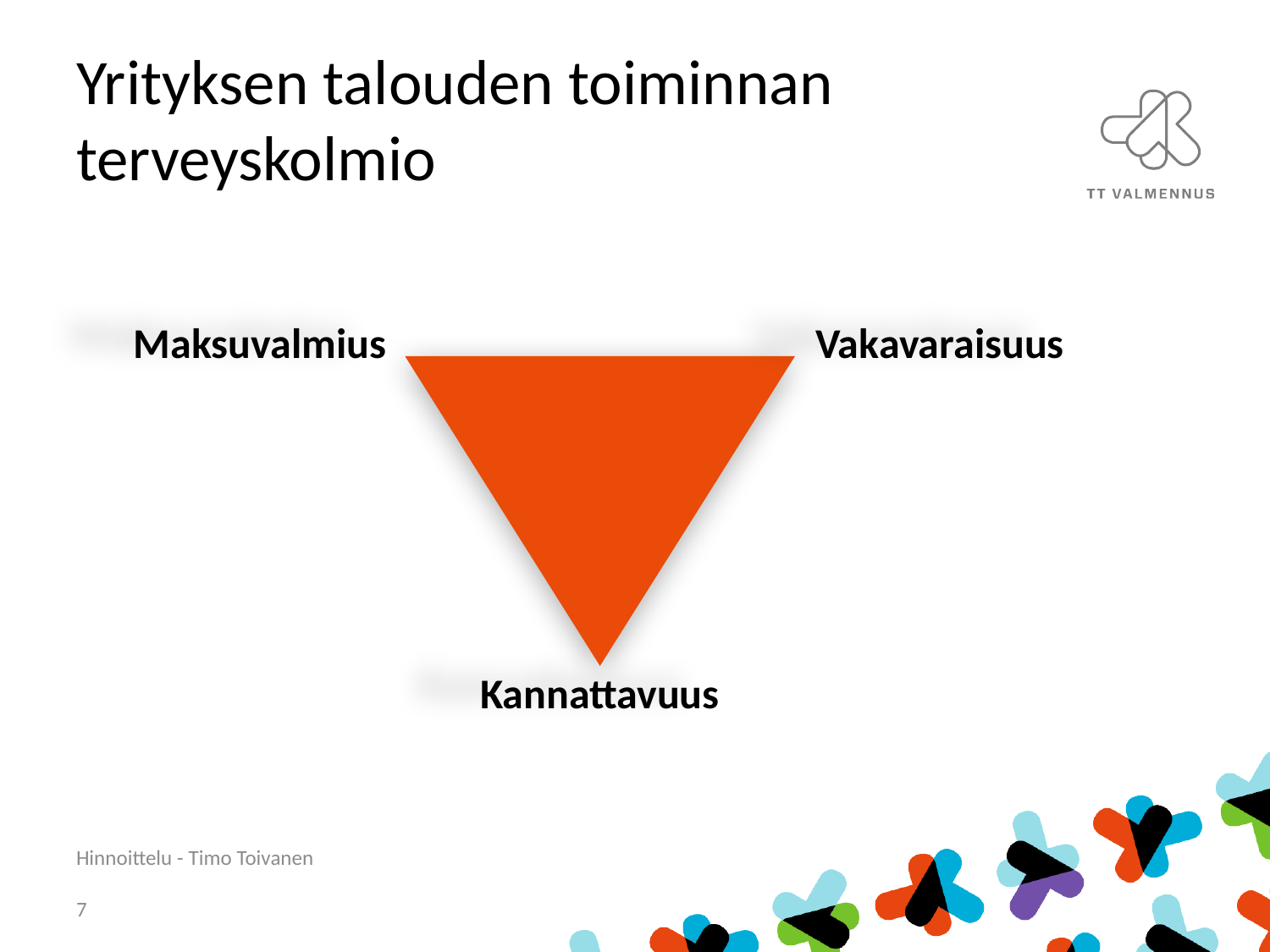

# Yrityksen talouden toiminnan terveyskolmio
Maksuvalmius
Vakavaraisuus

Kannattavuus
Hinnoittelu - Timo Toivanen
7